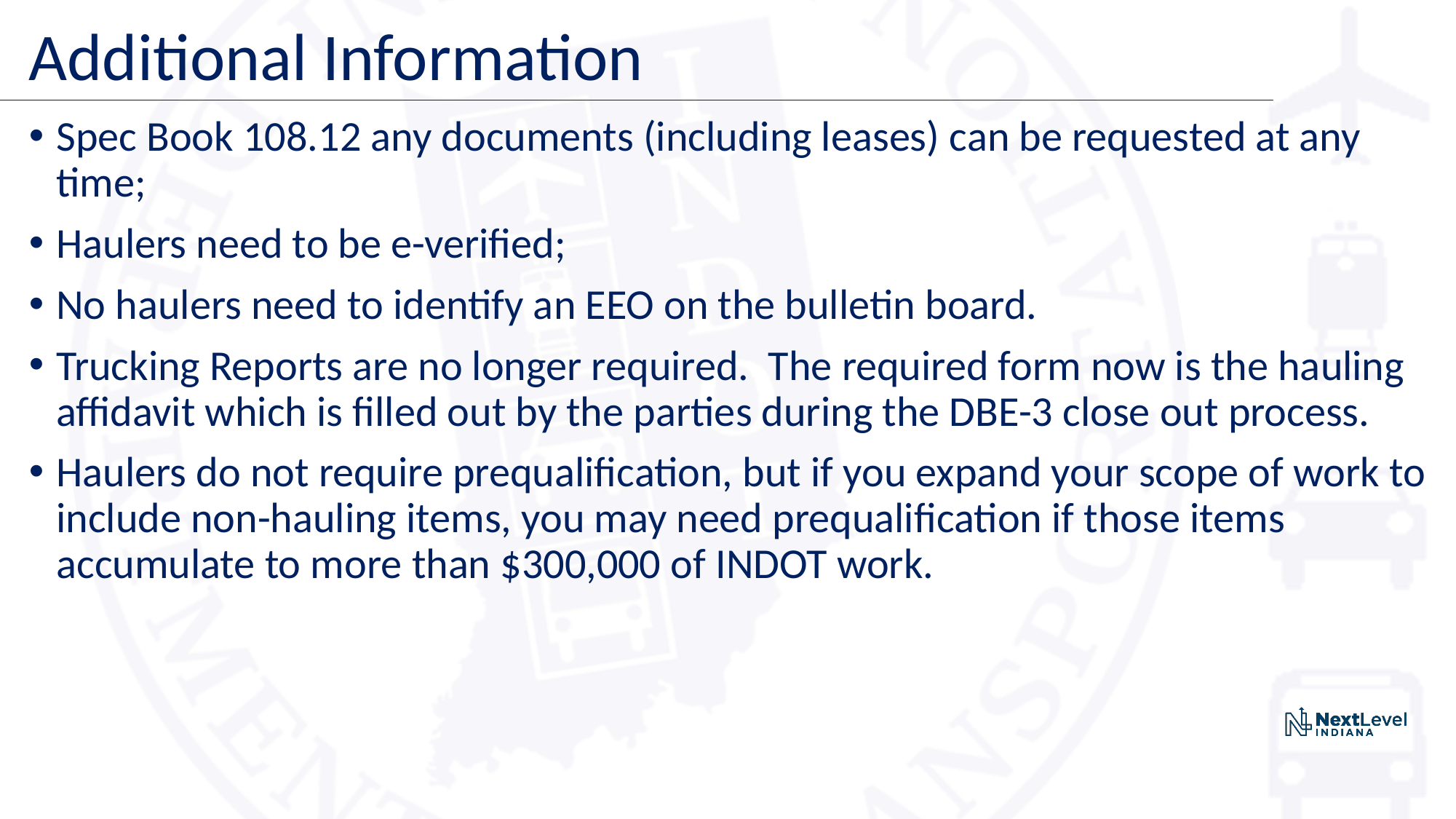

# Additional Information
Spec Book 108.12 any documents (including leases) can be requested at any time;
Haulers need to be e-verified;
No haulers need to identify an EEO on the bulletin board.
Trucking Reports are no longer required.  The required form now is the hauling affidavit which is filled out by the parties during the DBE-3 close out process.
Haulers do not require prequalification, but if you expand your scope of work to include non-hauling items, you may need prequalification if those items accumulate to more than $300,000 of INDOT work.